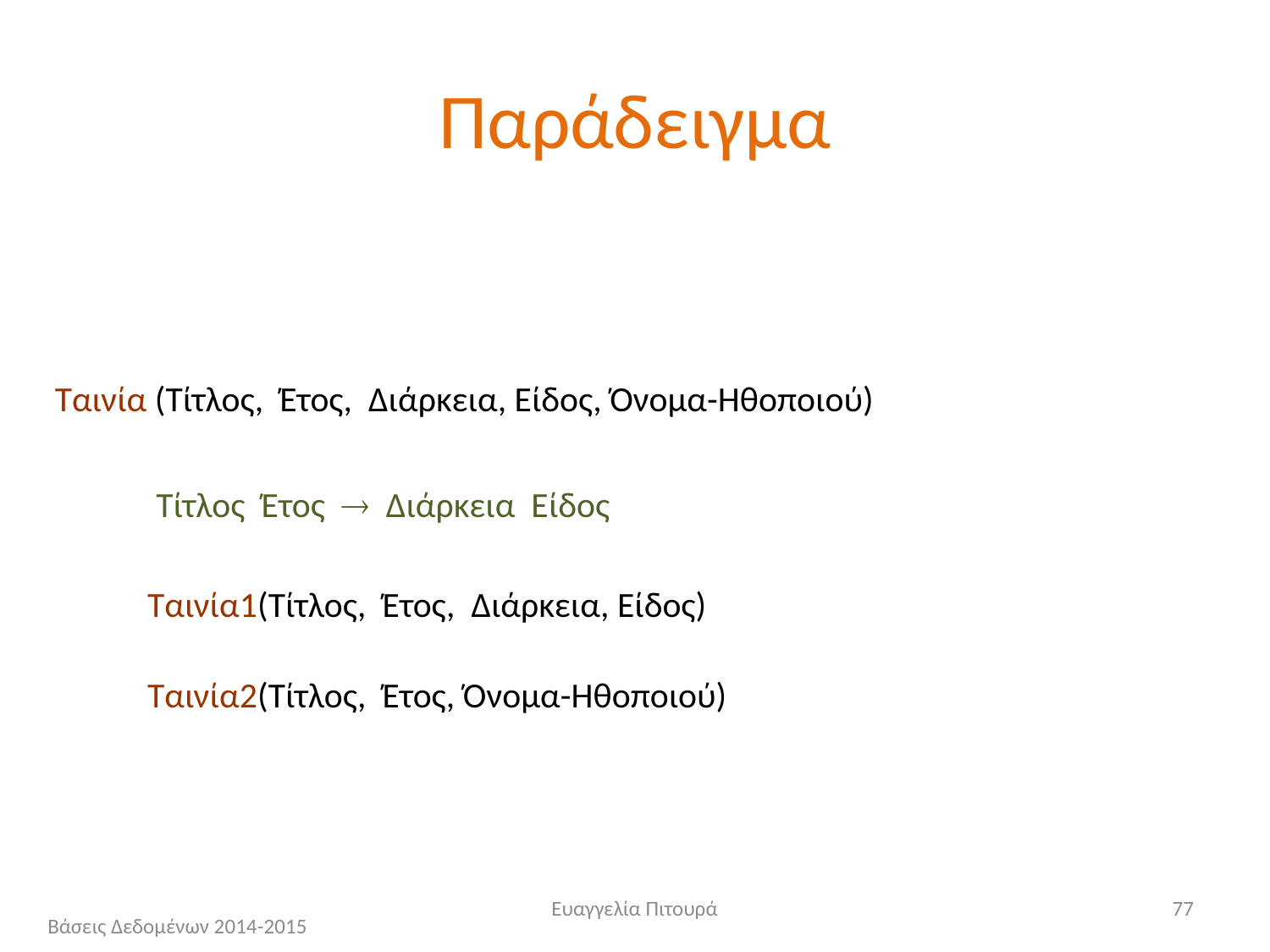

# Παράδειγμα
Ταινία (Τίτλος,  Έτος,  Διάρκεια, Είδος, Όνομα-Ηθοποιού)
Τίτλος  Έτος  →  Διάρκεια  Είδος
Ταινία1(Τίτλος,  Έτος,  Διάρκεια, Είδος)
Ταινία2(Τίτλος,  Έτος, Όνομα-Ηθοποιού)
Ευαγγελία Πιτουρά
77
Βάσεις Δεδομένων 2014-2015